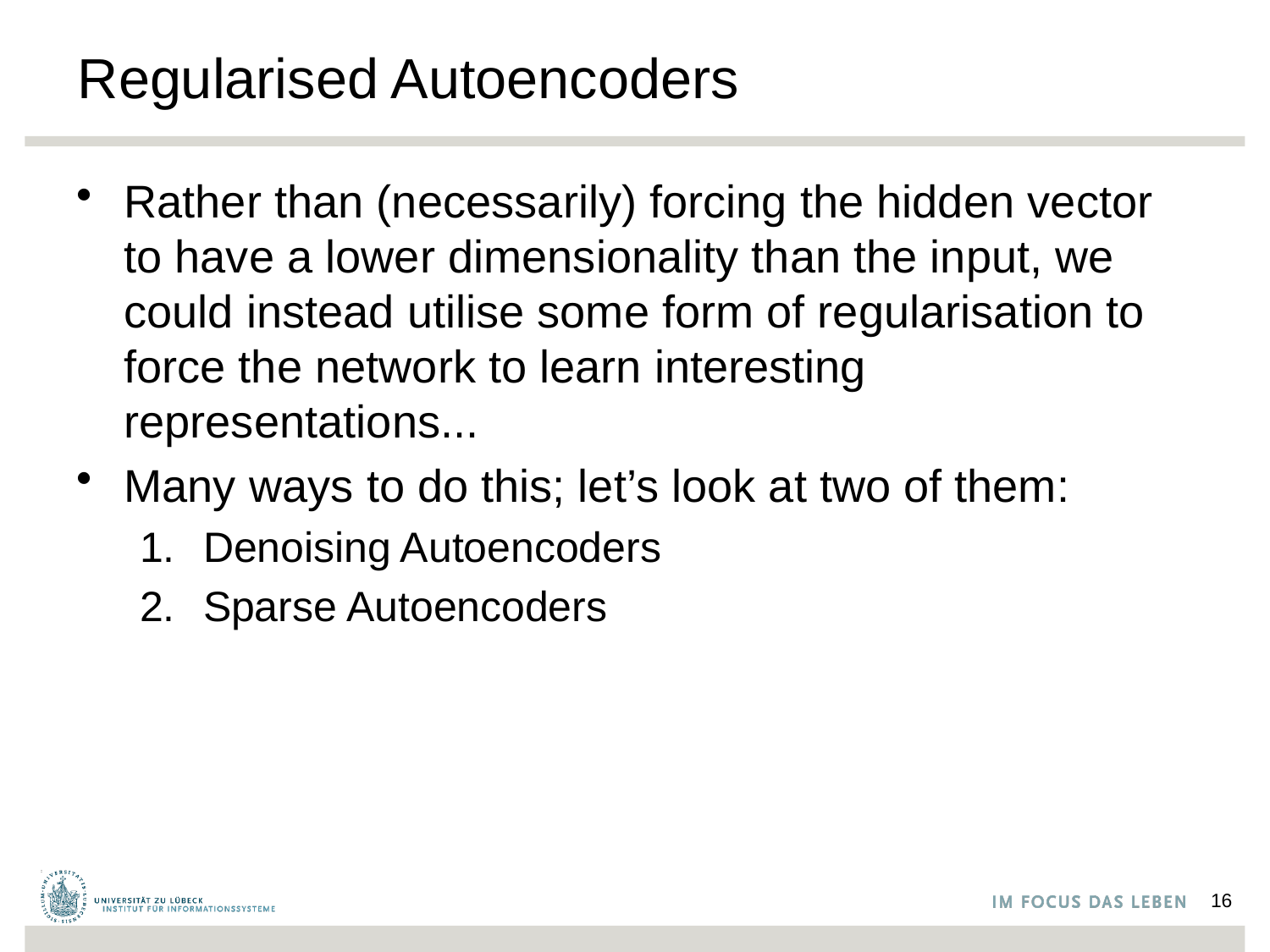

# Regularised Autoencoders
Rather than (necessarily) forcing the hidden vector to have a lower dimensionality than the input, we could instead utilise some form of regularisation to force the network to learn interesting representations...
Many ways to do this; let’s look at two of them:
Denoising Autoencoders
Sparse Autoencoders

16